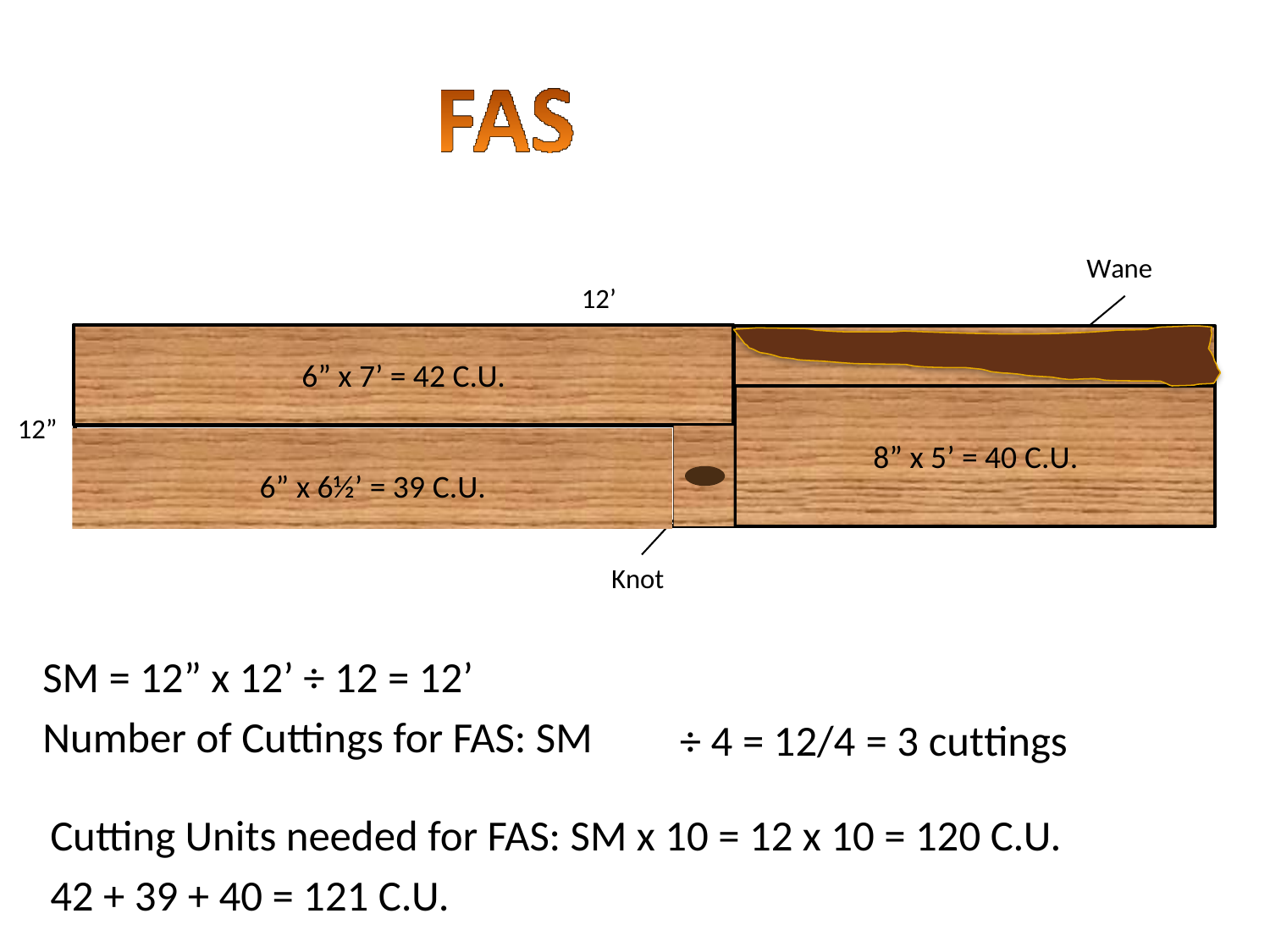

Wane
12’

6” x 7’ = 42 C.U.

8” x 5’ = 40 C.U.
12”

6” x 6½’ = 39 C.U.

Knot
SM = 12” x 12’ ÷ 12 = 12’
Number of Cuttings for FAS: SM
÷ 4 = 12/4 = 3 cuttings
Cutting Units needed for FAS: SM x 10 = 12 x 10 = 120 C.U.
42 + 39 + 40 = 121 C.U.